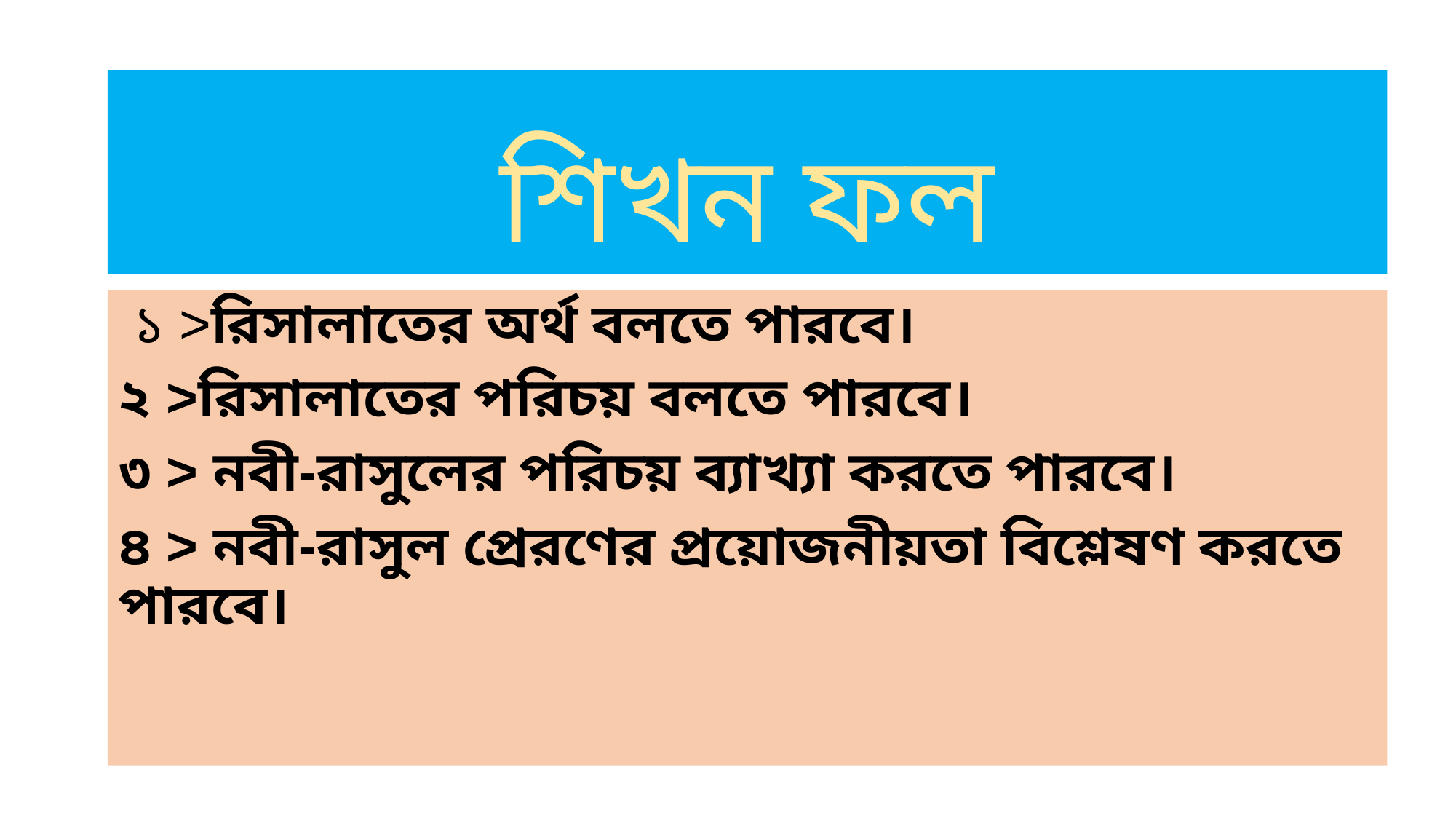

# শিখন ফল
 ১ >রিসালাতের অর্থ বলতে পারবে।
২ >রিসালাতের পরিচয় বলতে পারবে।
৩ > নবী-রাসুলের পরিচয় ব্যাখ্যা করতে পারবে।
৪ > নবী-রাসুল প্রেরণের প্রয়োজনীয়তা বিশ্লেষণ করতে পারবে।